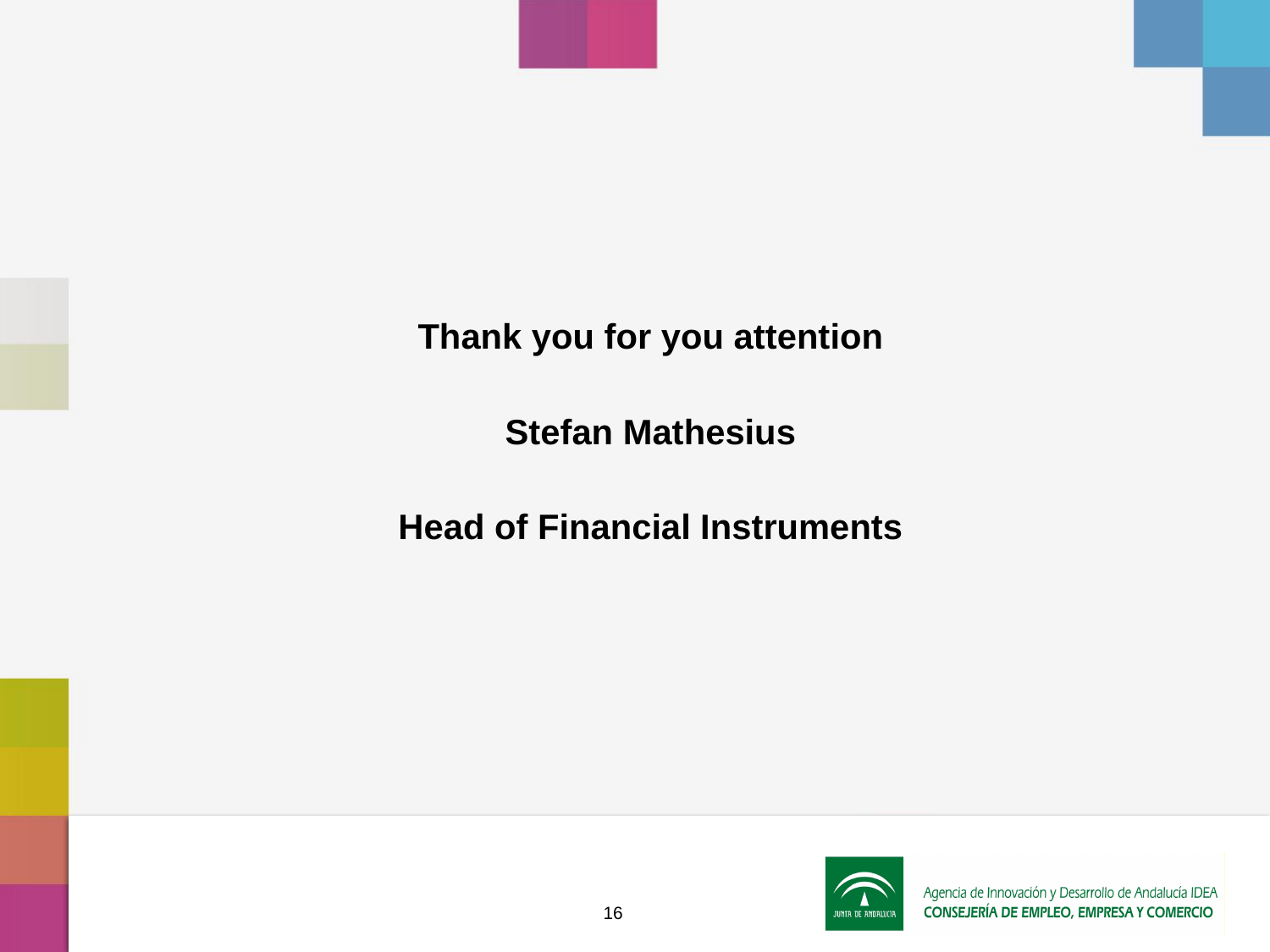

Thank you for you attention
Stefan Mathesius
Head of Financial Instruments
16